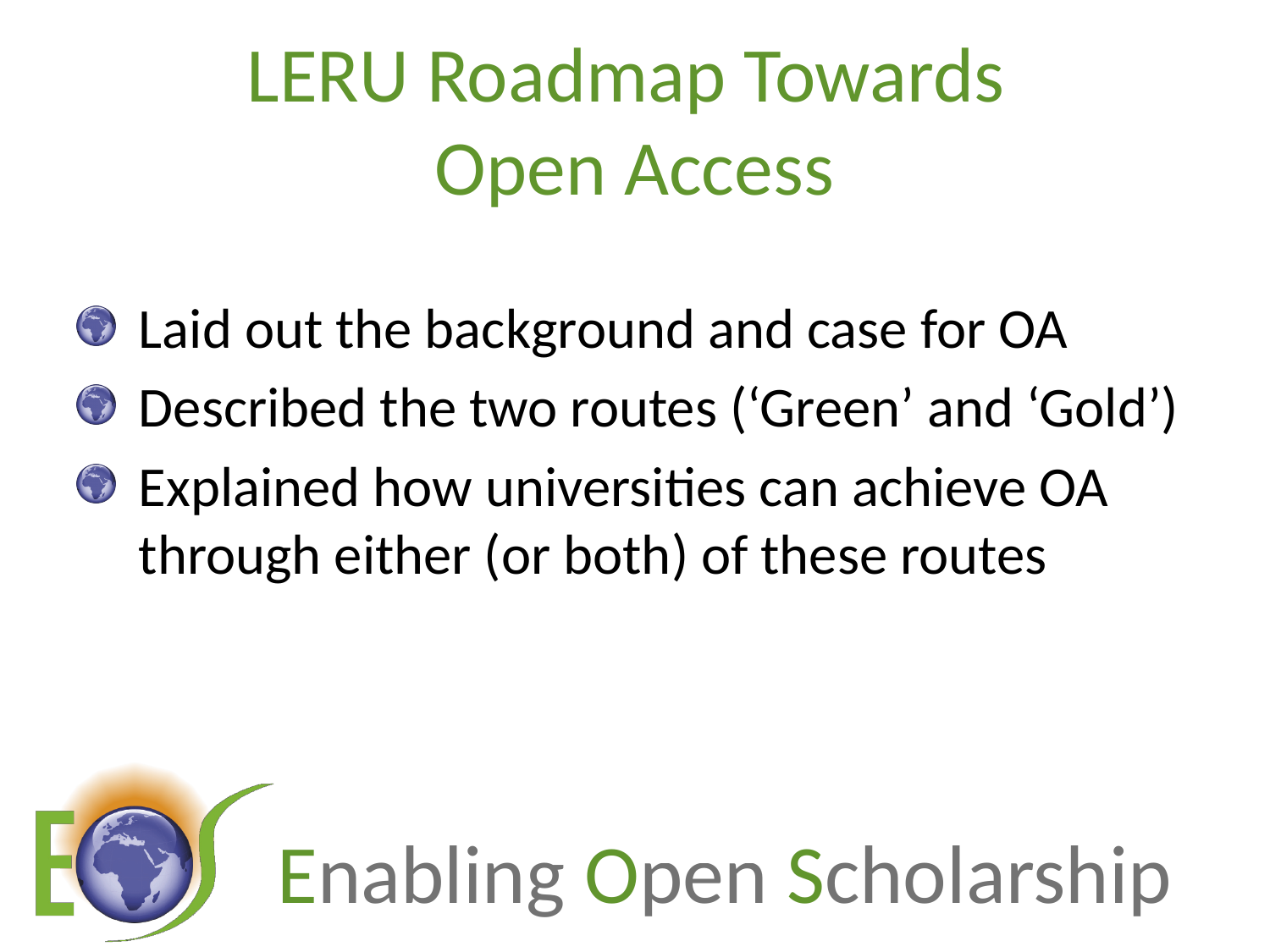

# LERU Roadmap Towards Open Access
Laid out the background and case for OA
Described the two routes (‘Green’ and ‘Gold’)
Explained how universities can achieve OA through either (or both) of these routes